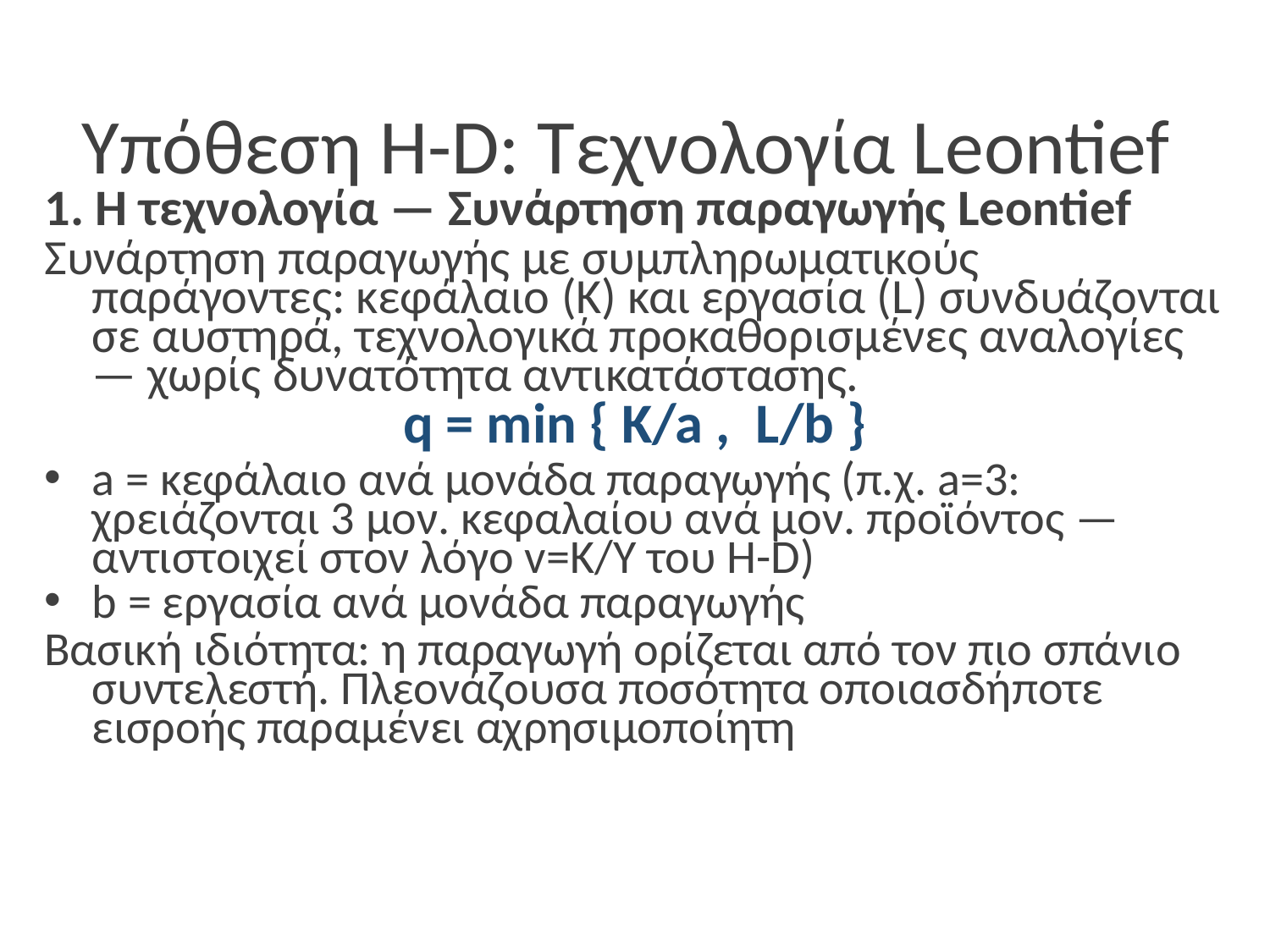

# Υπόθεση H-D: Τεχνολογία Leontief
1. Η τεχνολογία — Συνάρτηση παραγωγής Leontief
Συνάρτηση παραγωγής με συμπληρωματικούς παράγοντες: κεφάλαιο (K) και εργασία (L) συνδυάζονται σε αυστηρά, τεχνολογικά προκαθορισμένες αναλογίες — χωρίς δυνατότητα αντικατάστασης.
q = min { K/a ,  L/b }
a = κεφάλαιο ανά μονάδα παραγωγής (π.χ. a=3: χρειάζονται 3 μον. κεφαλαίου ανά μον. προϊόντος — αντιστοιχεί στον λόγο v=K/Y του H-D)
b = εργασία ανά μονάδα παραγωγής
Βασική ιδιότητα: η παραγωγή ορίζεται από τον πιο σπάνιο συντελεστή. Πλεονάζουσα ποσότητα οποιασδήποτε εισροής παραμένει αχρησιμοποίητη